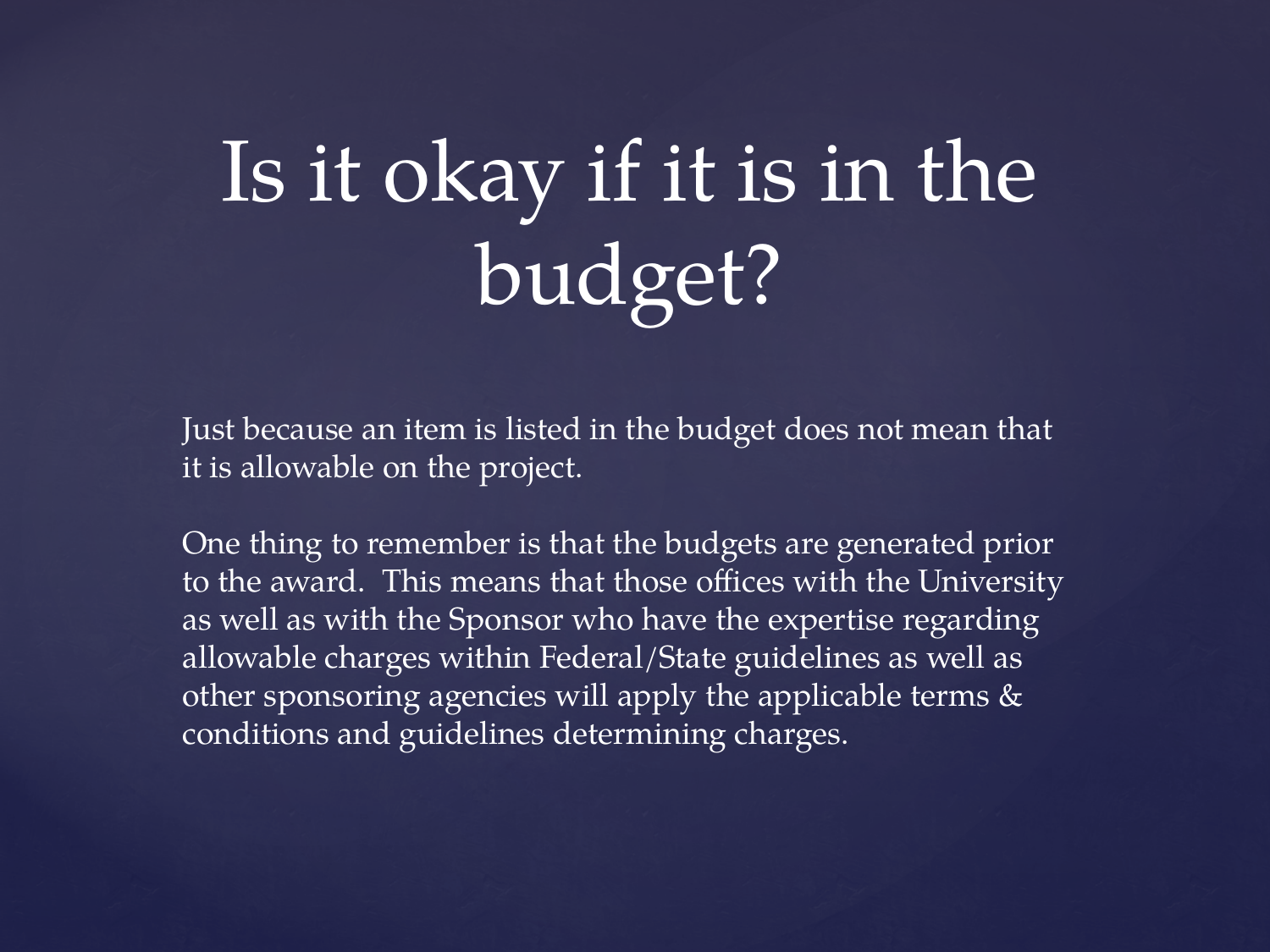

# Is it okay if it is in the budget?
Just because an item is listed in the budget does not mean that it is allowable on the project.

One thing to remember is that the budgets are generated prior to the award.  This means that those offices with the University as well as with the Sponsor who have the expertise regarding allowable charges within Federal/State guidelines as well as other sponsoring agencies will apply the applicable terms & conditions and guidelines determining charges.